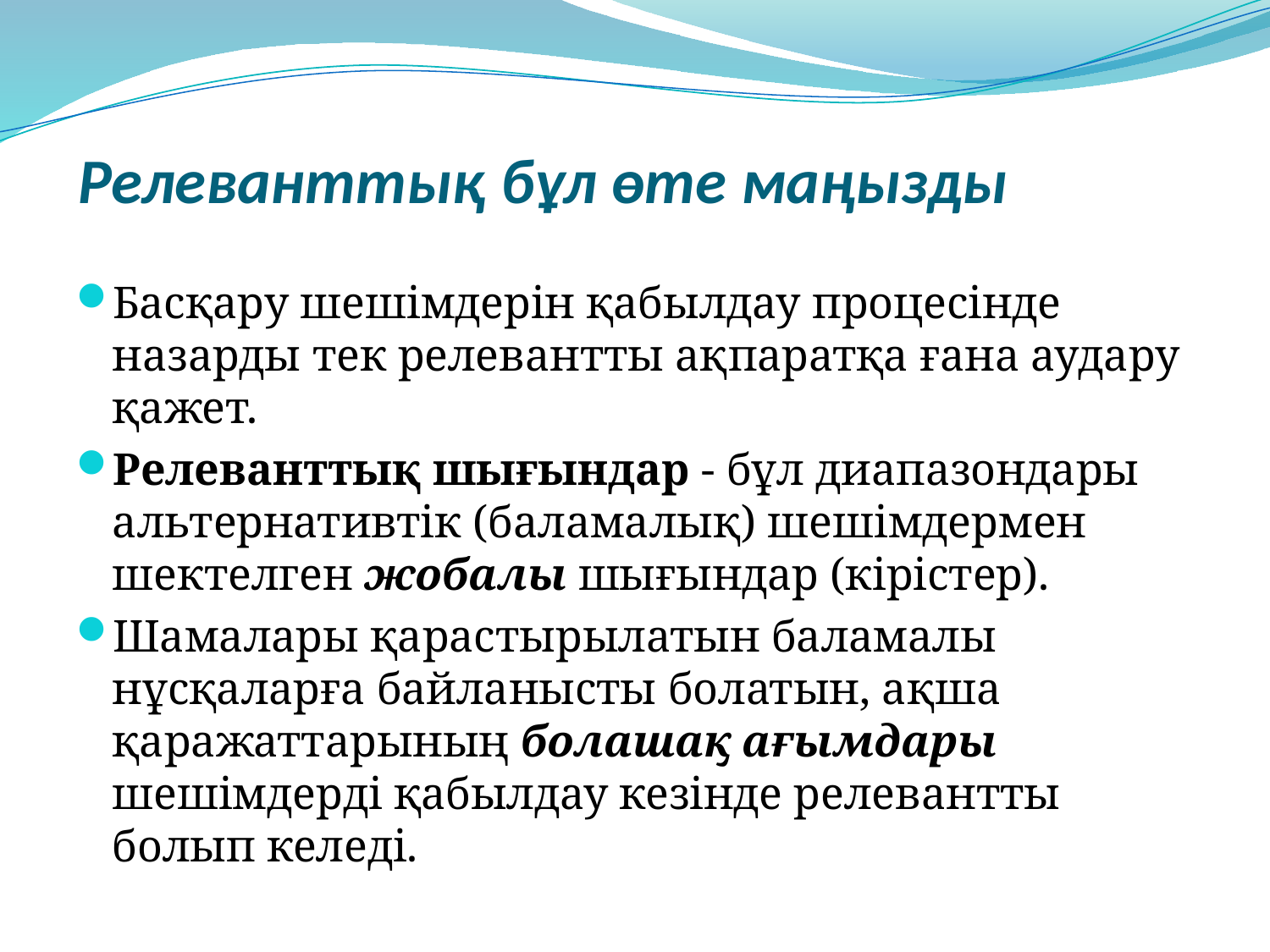

# Релеванттық бұл өте маңызды
Басқару шешімдерін қабылдау процесінде назарды тек релевантты ақпаратқа ғана аудару қажет.
Релеванттық шығындар - бұл диапазондары альтернативтік (баламалық) шешімдермен шектелген жобалы шығындар (кірістер).
Шамалары қарастырылатын баламалы нұсқаларға байланысты болатын, ақша қаражаттарының болашақ ағымдары шешімдерді қабылдау кезінде релевантты болып келеді.